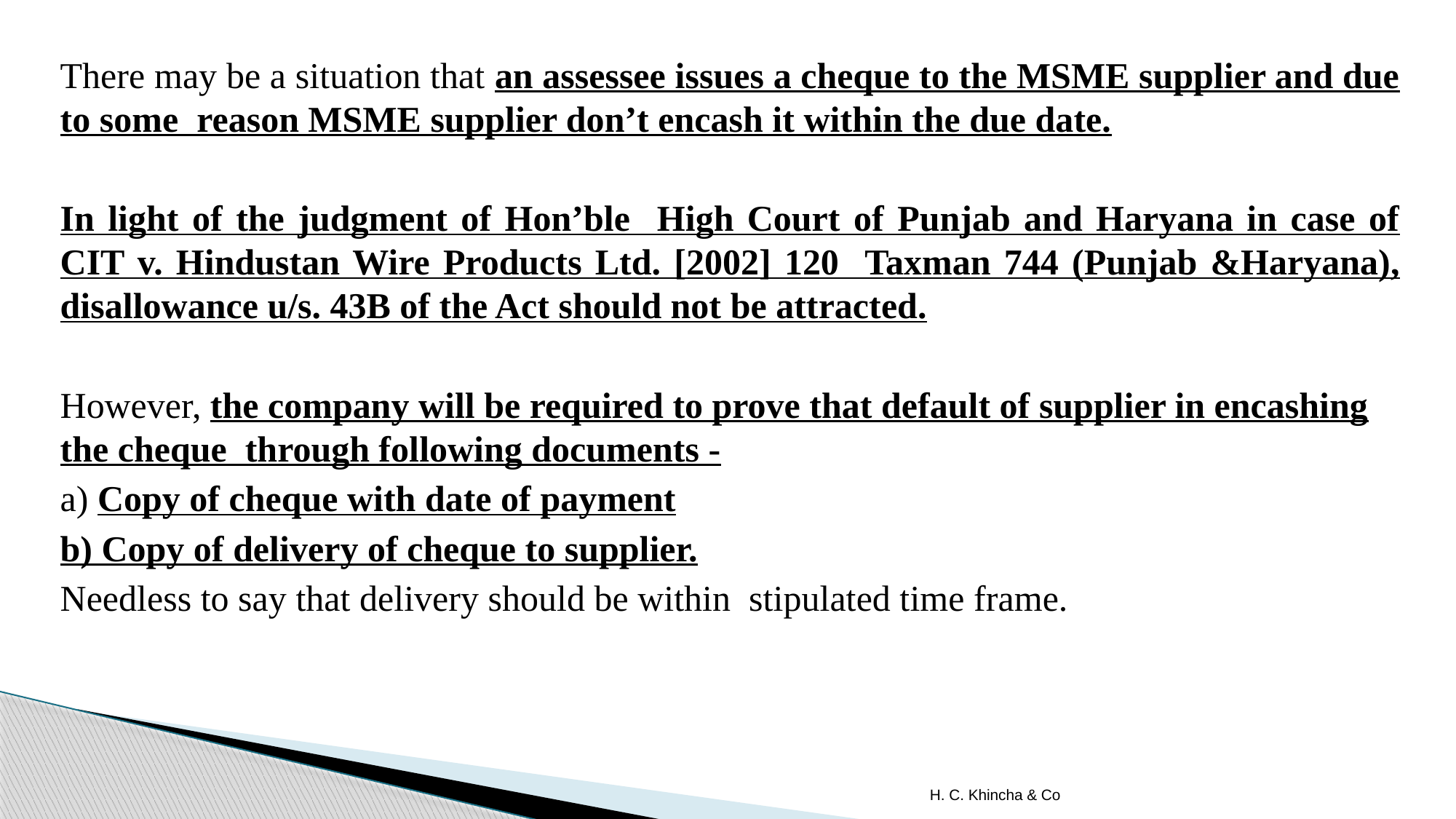

There may be a situation that an assessee issues a cheque to the MSME supplier and due to some  reason MSME supplier don’t encash it within the due date.

In light of the judgment of Hon’ble  High Court of Punjab and Haryana in case of CIT v. Hindustan Wire Products Ltd. [2002] 120  Taxman 744 (Punjab &Haryana), disallowance u/s. 43B of the Act should not be attracted.

However, the company will be required to prove that default of supplier in encashing the cheque  through following documents -
a) Copy of cheque with date of payment
b) Copy of delivery of cheque to supplier.
Needless to say that delivery should be within  stipulated time frame.

H. C. Khincha & Co